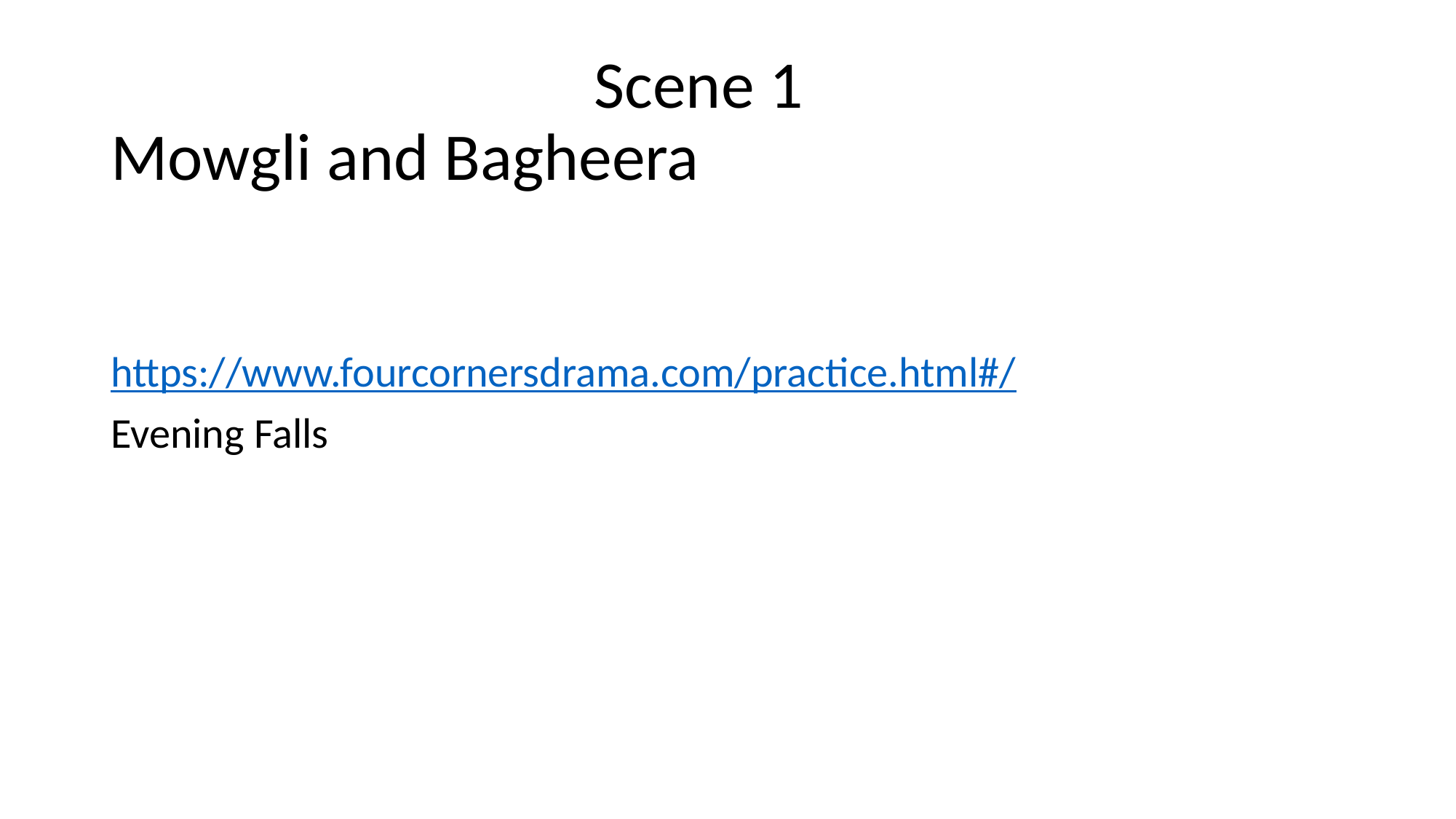

# Scene 1 Mowgli and Bagheera

https://www.fourcornersdrama.com/practice.html#/
Evening Falls